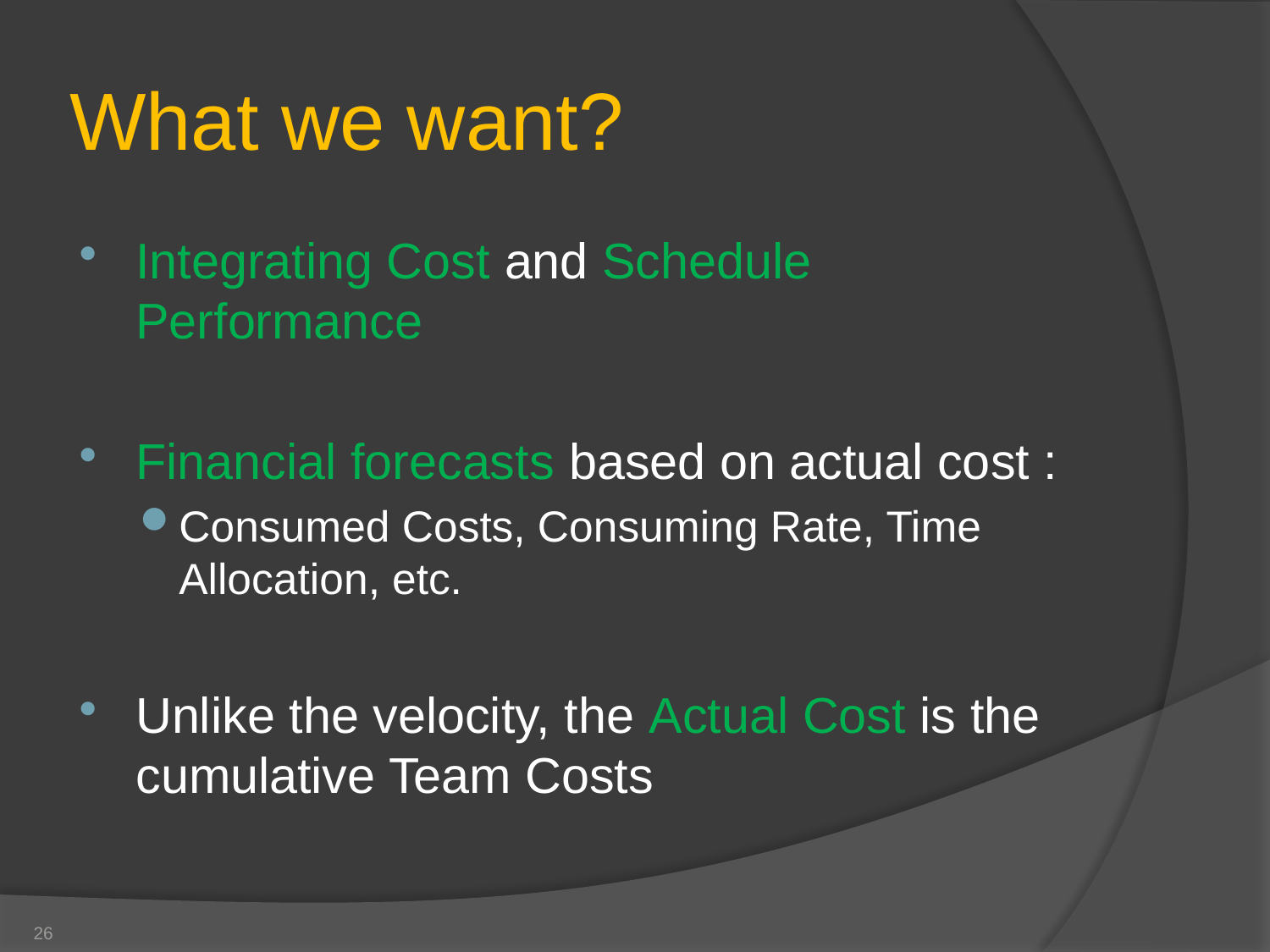

# What we want?
Integrating Cost and Schedule Performance

Financial forecasts based on actual cost :
Consumed Costs, Consuming Rate, Time Allocation, etc.

Unlike the velocity, the Actual Cost is the cumulative Team Costs

PO Training - Financial Prioritization
26